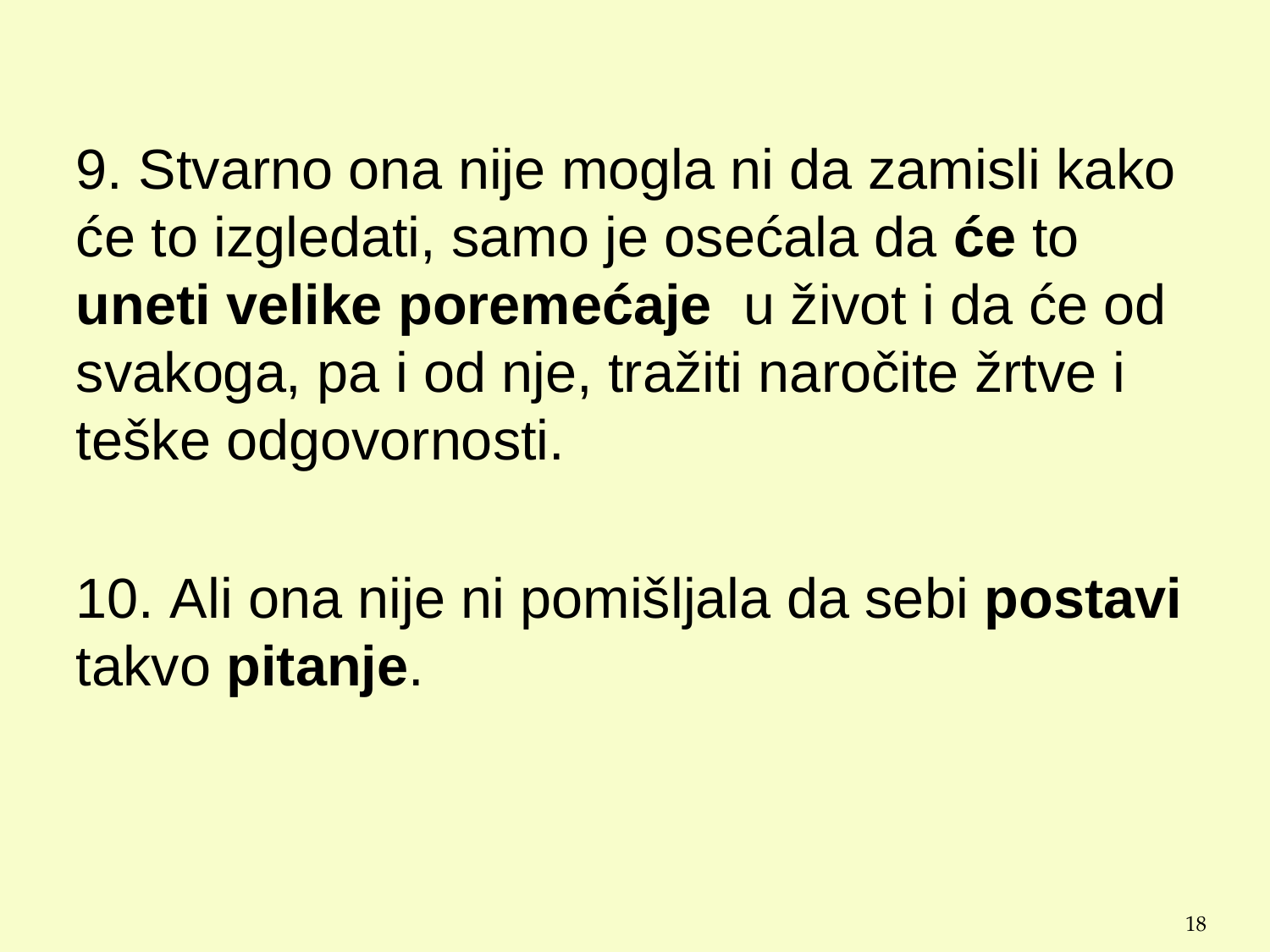

#
9. Stvarno ona nije mogla ni da zamisli kako će to izgledati, samo je osećala da će to uneti velike poremećaje  u život i da će od svakoga, pa i od nje, tražiti naročite žrtve i teške odgovornosti.

10. Ali ona nije ni pomišljala da sebi postavi takvo pitanje.

18